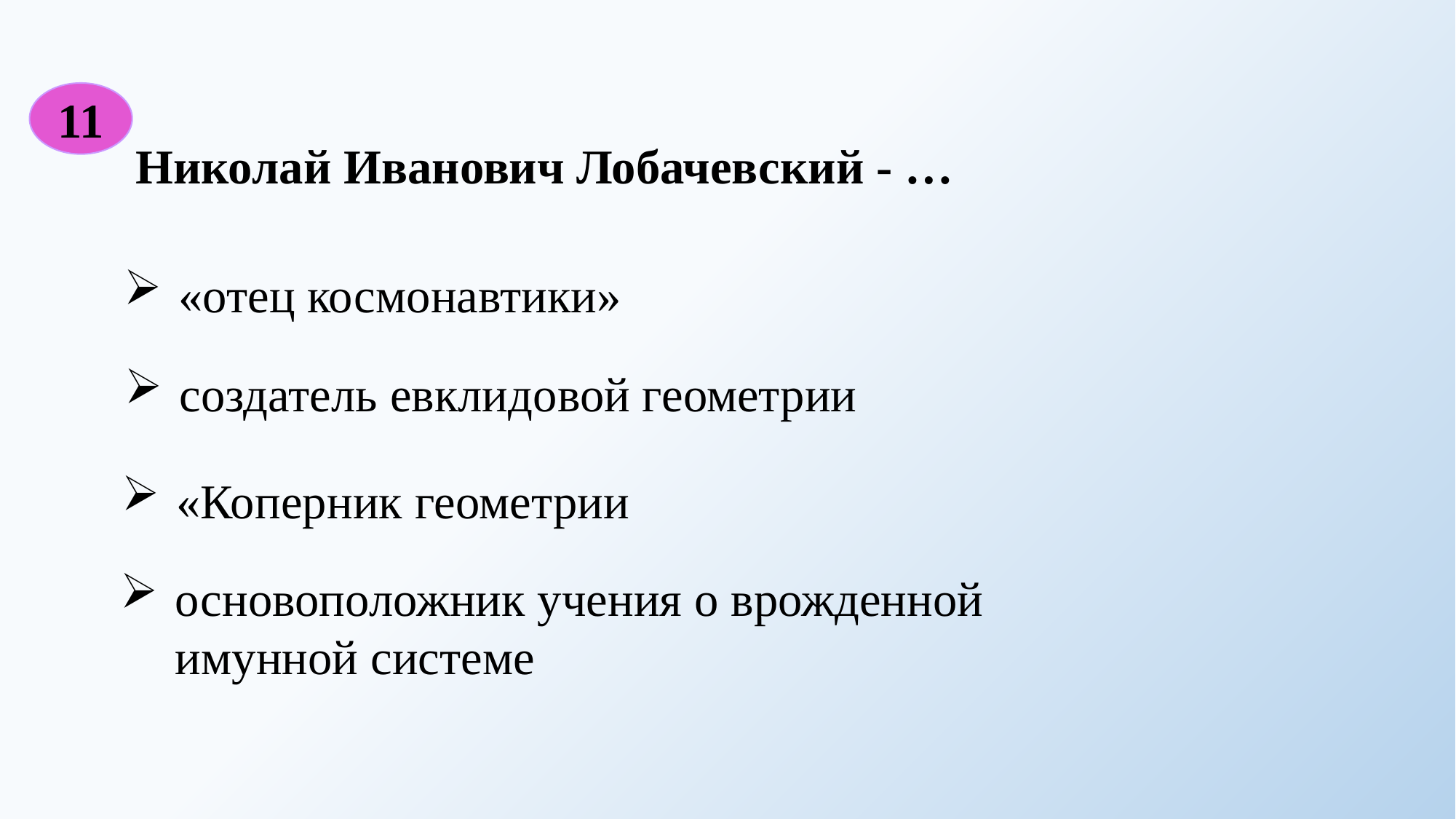

11
Николай Иванович Лобачевский - …
«отец космонавтики»
создатель евклидовой геометрии
«Коперник геометрии
основоположник учения о врожденной имунной системе